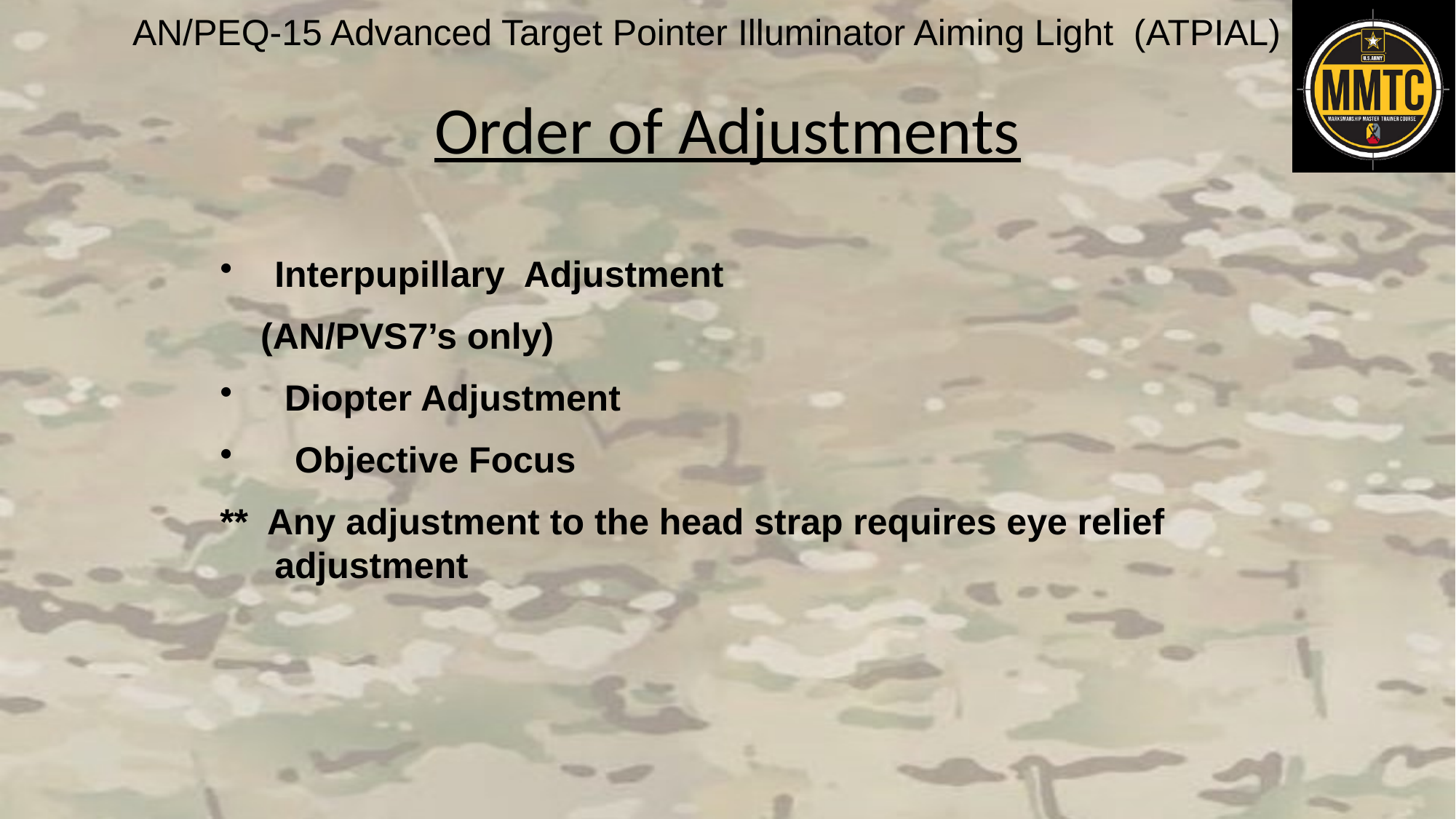

Order of Adjustments
Interpupillary  Adjustment
    (AN/PVS7’s only)
 Diopter Adjustment
  Objective Focus
**  Any adjustment to the head strap requires eye relief adjustment